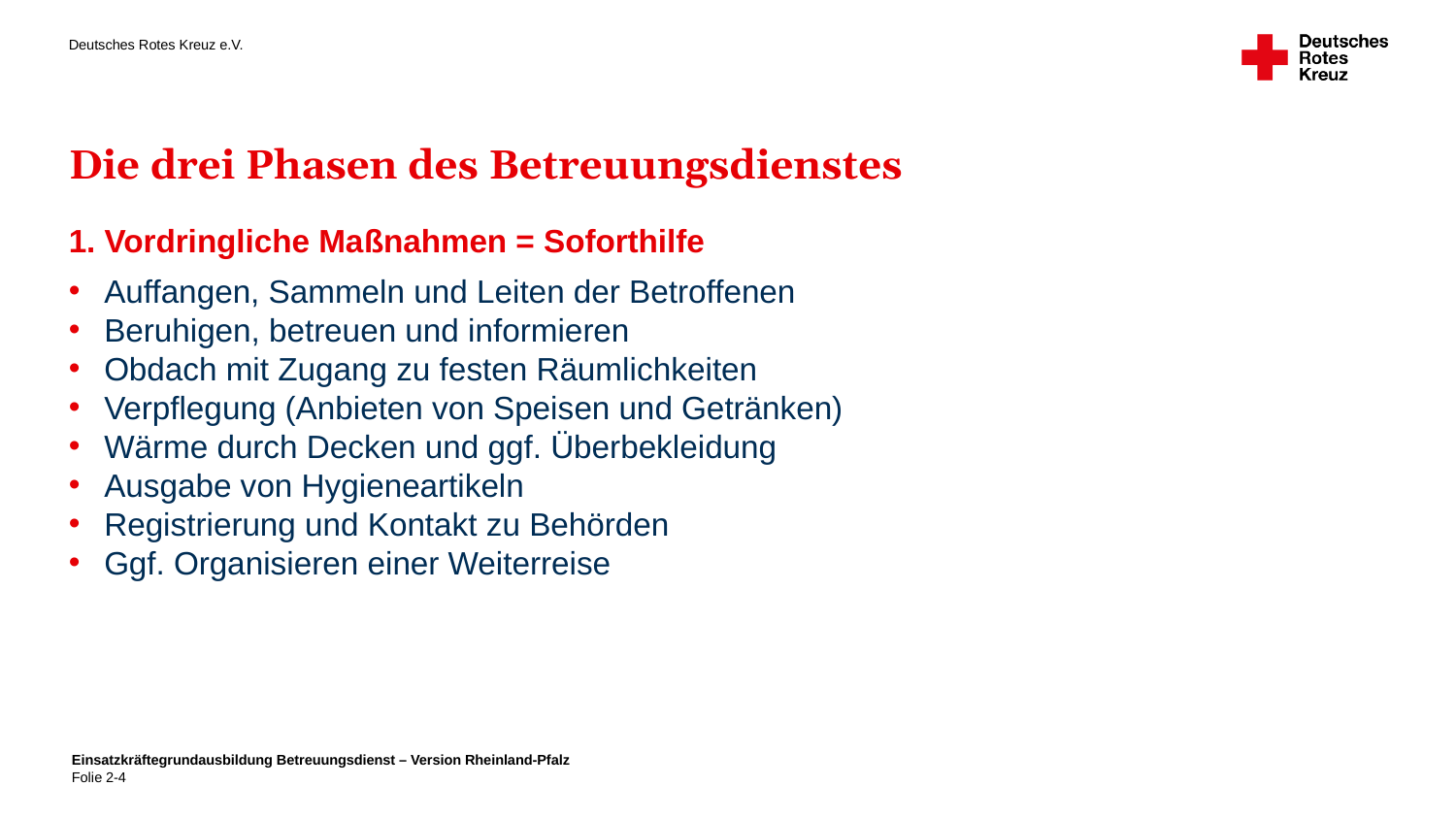

Die drei Phasen des Betreuungsdienstes
1. Vordringliche Maßnahmen = Soforthilfe
Auffangen, Sammeln und Leiten der Betroffenen
Beruhigen, betreuen und informieren
Obdach mit Zugang zu festen Räumlichkeiten
Verpflegung (Anbieten von Speisen und Getränken)
Wärme durch Decken und ggf. Überbekleidung
Ausgabe von Hygieneartikeln
Registrierung und Kontakt zu Behörden
Ggf. Organisieren einer Weiterreise

Einsatzkräftegrundausbildung Betreuungsdienst – Version Rheinland-Pfalz
Folie 2-4